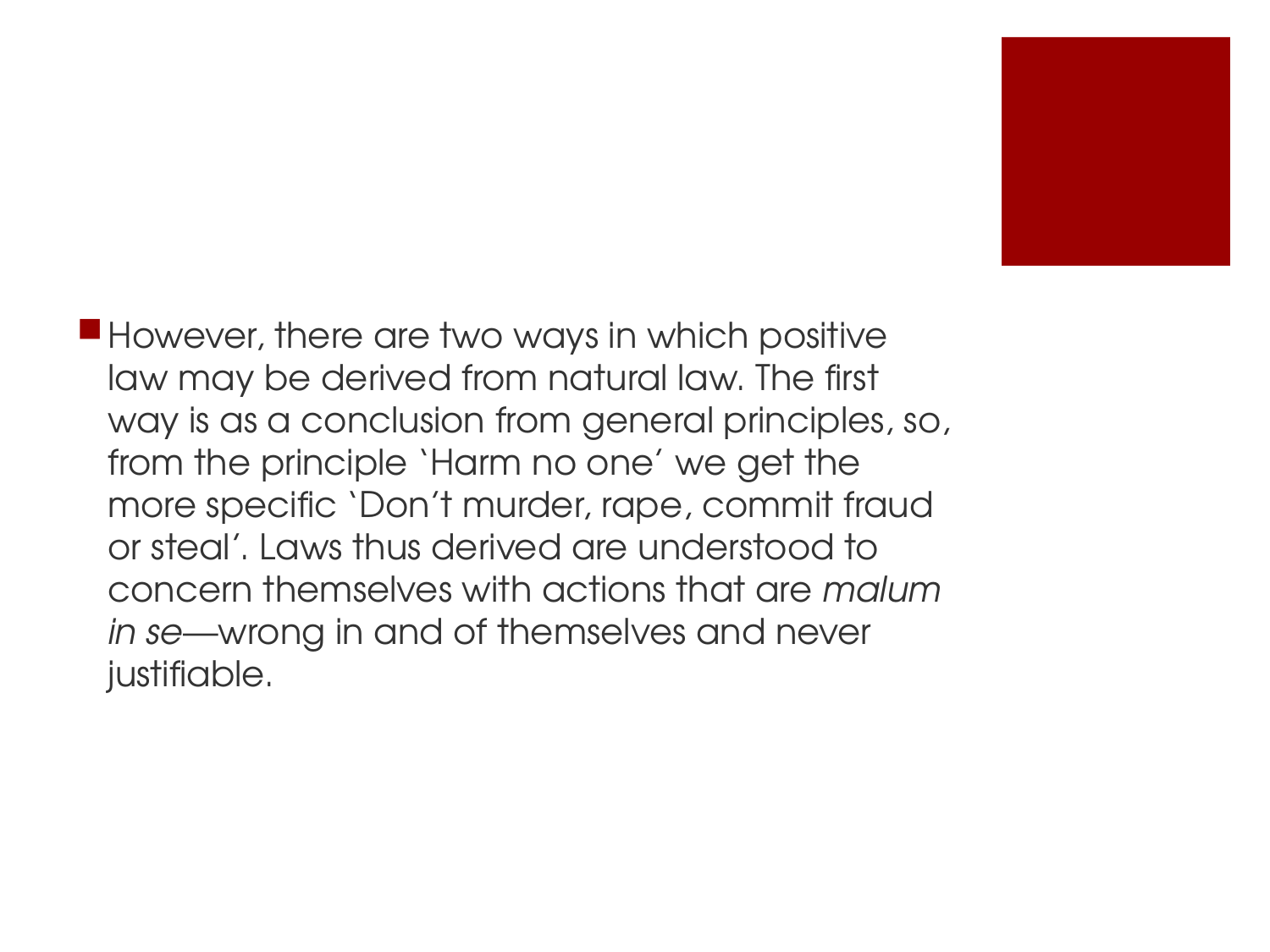

#
However, there are two ways in which positive law may be derived from natural law. The first way is as a conclusion from general principles, so, from the principle ‘Harm no one’ we get the more specific ‘Don’t murder, rape, commit fraud or steal’. Laws thus derived are understood to concern themselves with actions that are malum in se—wrong in and of themselves and never justifiable.